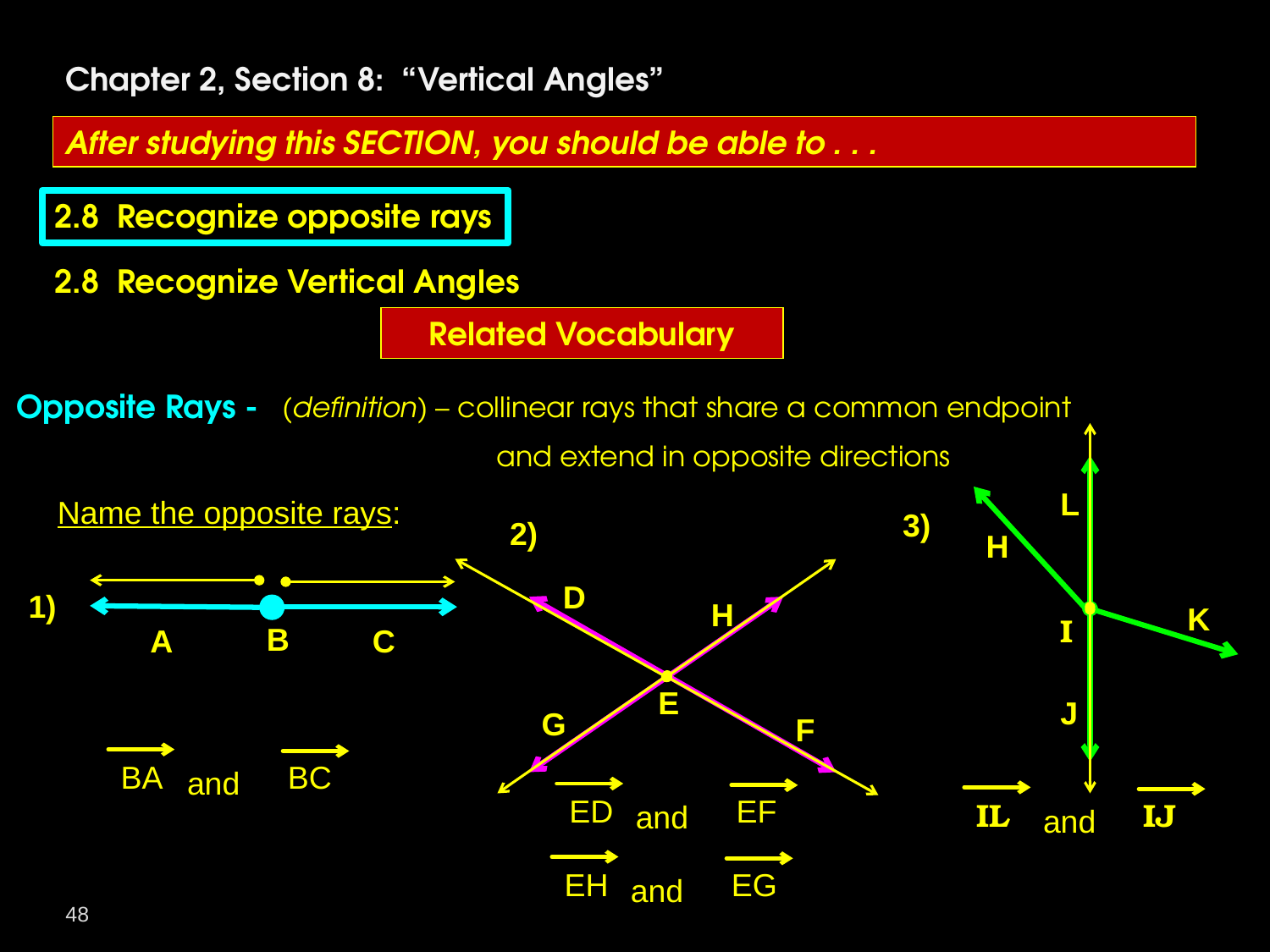

Chapter 2, Section 8:  “Vertical Angles”
After studying this SECTION, you should be able to . . .
2.8  Recognize opposite rays

2.8  Recognize Vertical Angles
Related Vocabulary
Opposite Rays -
(definition) – collinear rays that share a common endpoint
and extend in opposite directions
L
H
K
I
J
Name the opposite rays:
3)
2)
D
H
E
G
F
1)

B
A
C
BA
BC
and
ED
EF
and
IL
IJ
and
EH
EG
and
48